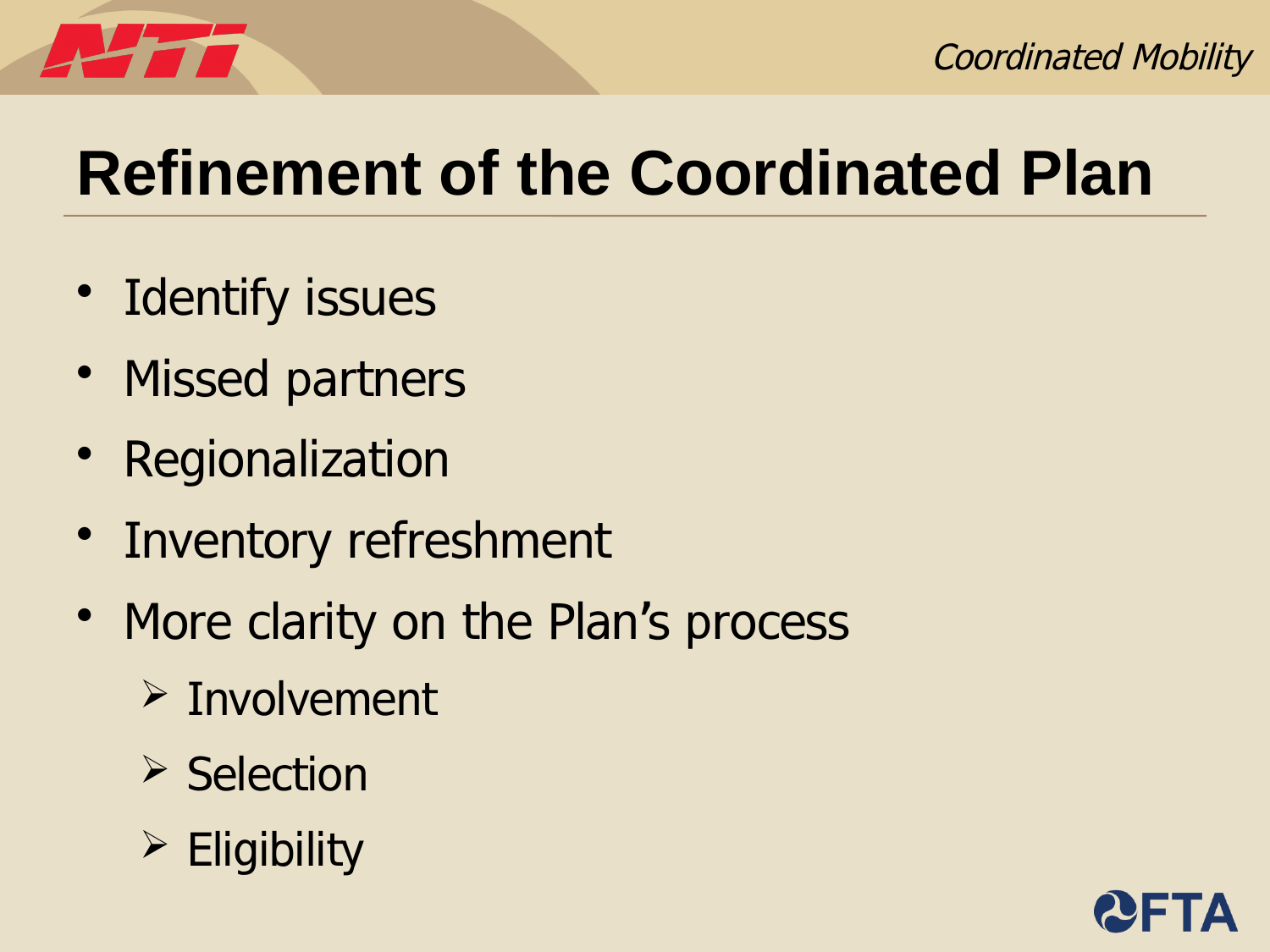

# Refinement of the Coordinated Plan
Identify issues
Missed partners
Regionalization
Inventory refreshment
More clarity on the Plan’s process
Involvement
Selection
Eligibility